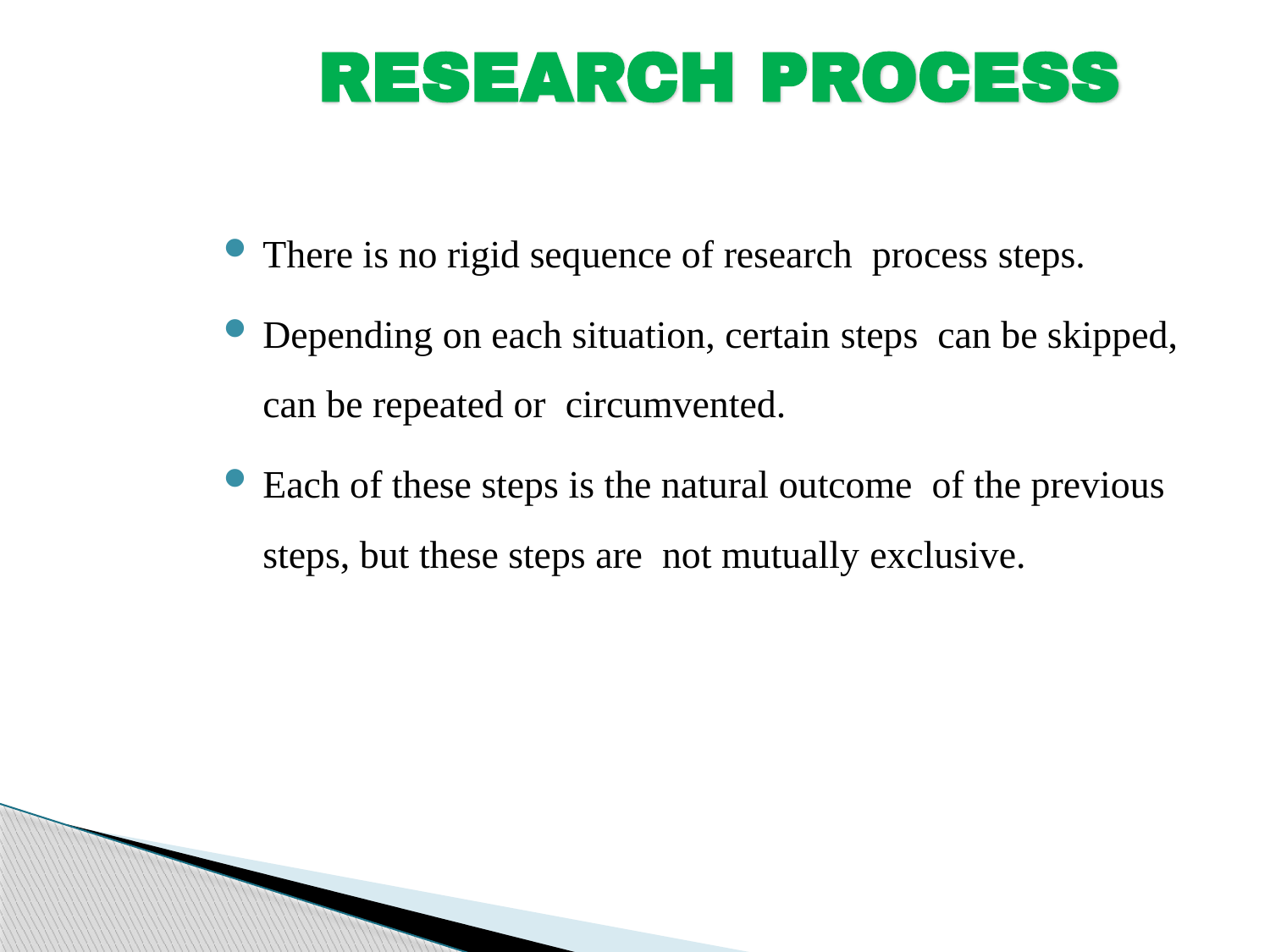

# RESEARCH PROCESS
There is no rigid sequence of research  process steps.
Depending on each situation, certain steps  can be skipped, can be repeated or  circumvented.
Each of these steps is the natural outcome  of the previous steps, but these steps are  not mutually exclusive.